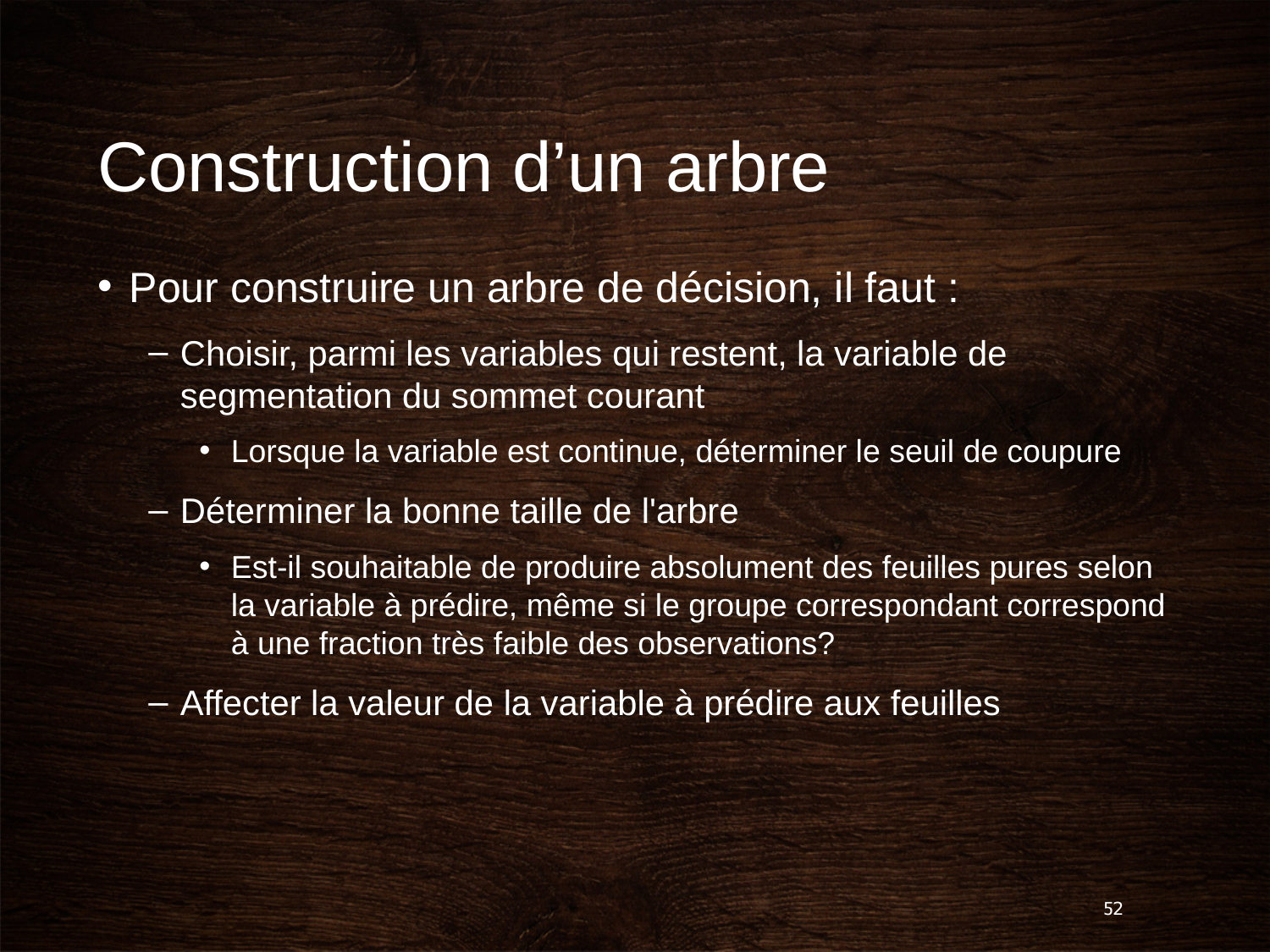

# Construction d’un arbre
Pour construire un arbre de décision, il faut :
Choisir, parmi les variables qui restent, la variable de segmentation du sommet courant
Lorsque la variable est continue, déterminer le seuil de coupure
Déterminer la bonne taille de l'arbre
Est-il souhaitable de produire absolument des feuilles pures selon la variable à prédire, même si le groupe correspondant correspond à une fraction très faible des observations?
Affecter la valeur de la variable à prédire aux feuilles
52